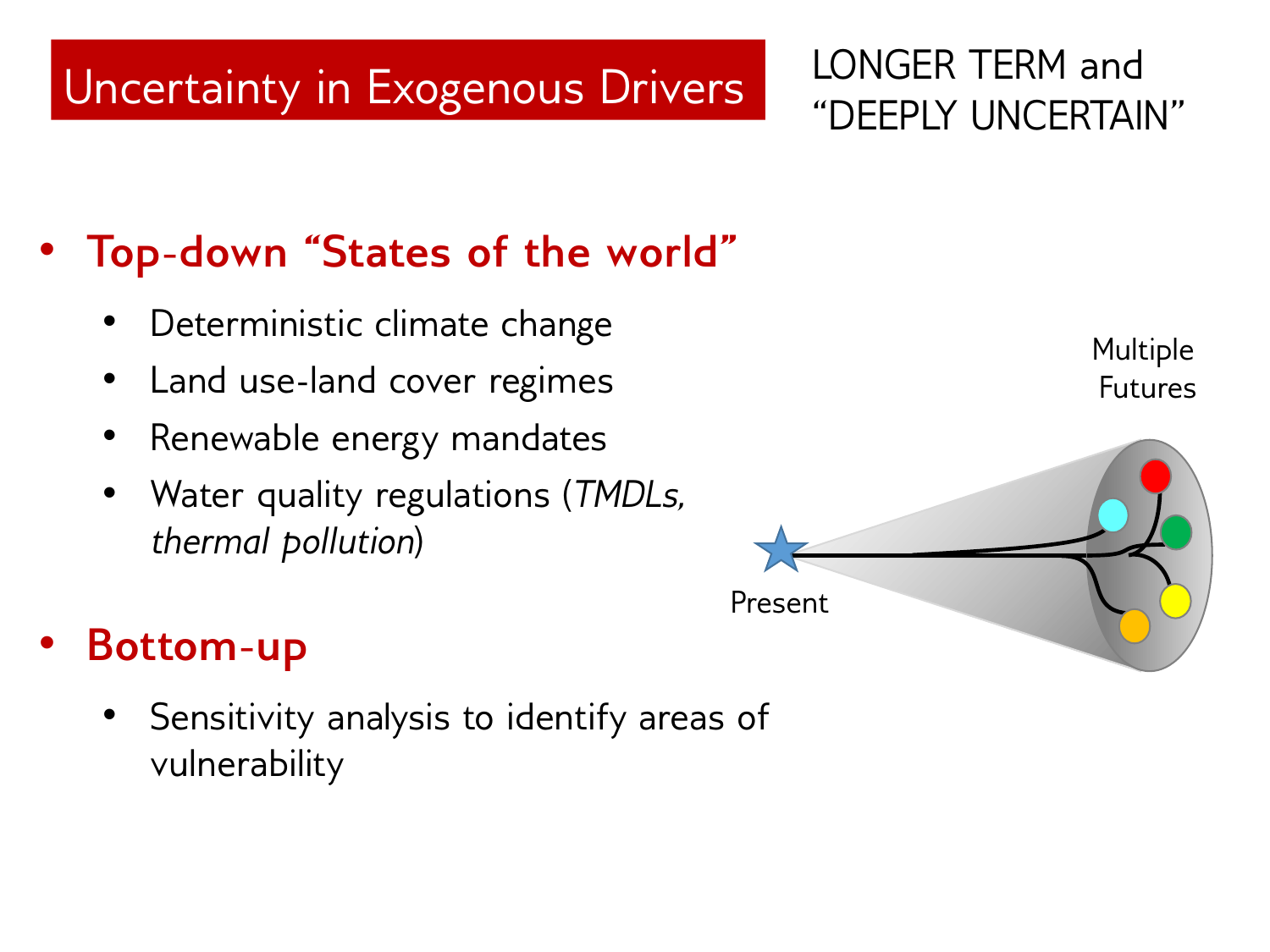

LONGER TERM and “DEEPLY UNCERTAIN”
Uncertainty in Exogenous Drivers
Top-down “States of the world”
Deterministic climate change
Land use-land cover regimes
Renewable energy mandates
Water quality regulations (TMDLs, thermal pollution)
Bottom-up
Sensitivity analysis to identify areas of vulnerability

Multiple
Futures

Present